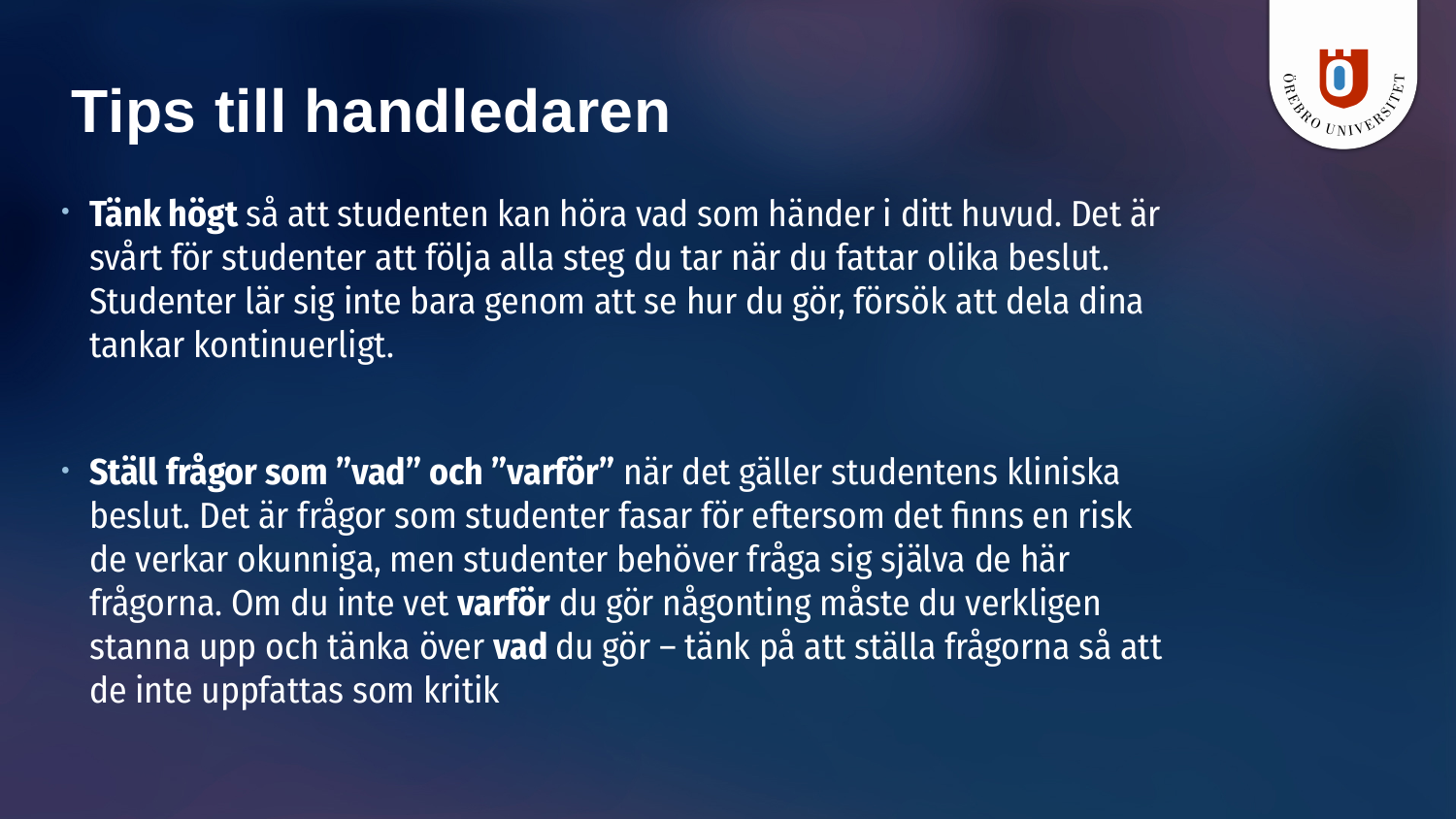

# Tips till handledaren
Tänk högt så att studenten kan höra vad som händer i ditt huvud. Det är svårt för studenter att följa alla steg du tar när du fattar olika beslut. Studenter lär sig inte bara genom att se hur du gör, försök att dela dina tankar kontinuerligt.

Ställ frågor som ”vad” och ”varför” när det gäller studentens kliniska beslut. Det är frågor som studenter fasar för eftersom det finns en risk de verkar okunniga, men studenter behöver fråga sig själva de här frågorna. Om du inte vet varför du gör någonting måste du verkligen stanna upp och tänka över vad du gör – tänk på att ställa frågorna så att de inte uppfattas som kritik